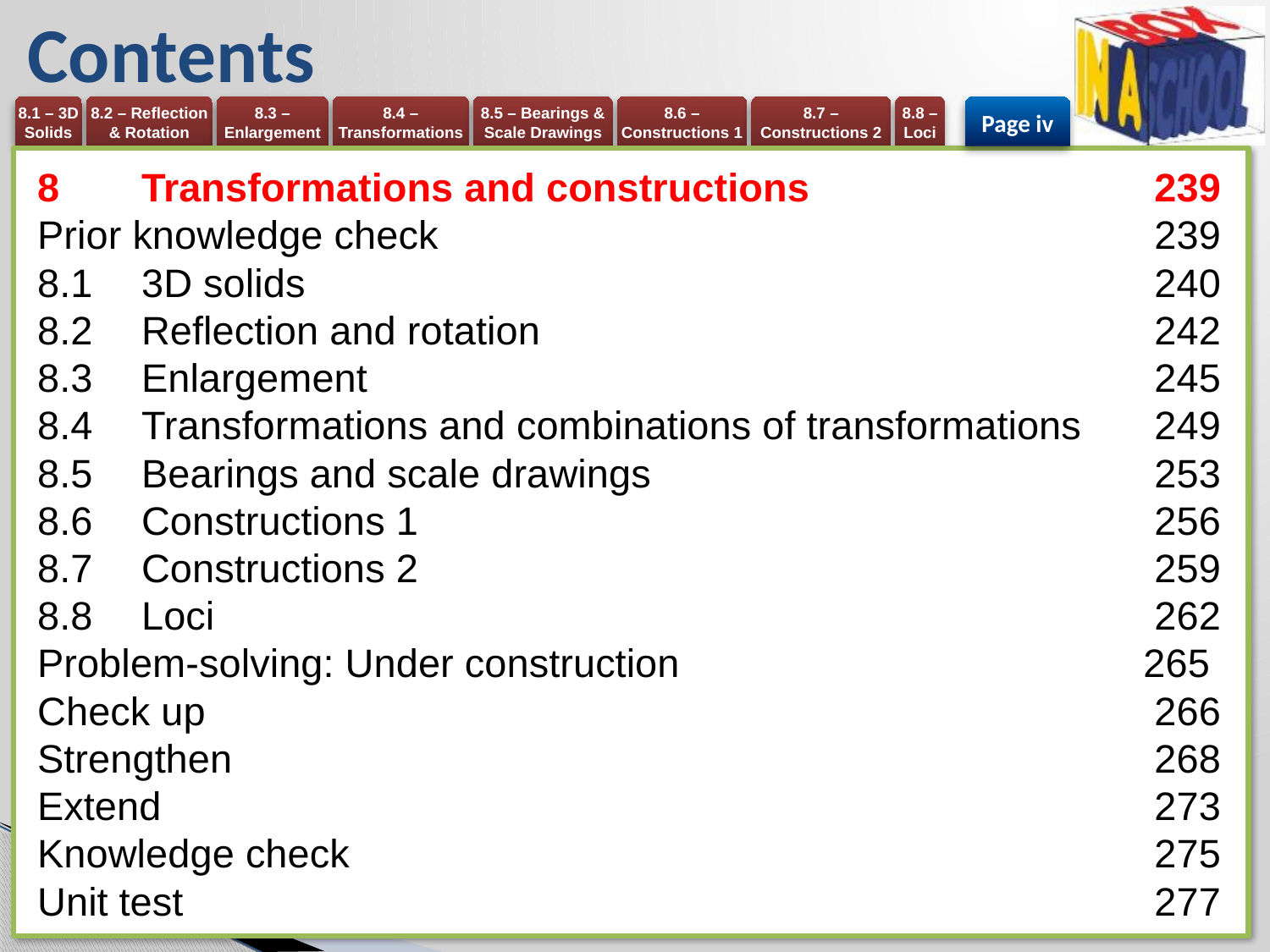

# Contents
Page iv
8	Transformations and constructions 	239
Prior knowledge check 	239
8.1	3D solids 	240
8.2	Reflection and rotation 	242
8.3	Enlargement 	245
8.4	Transformations and combinations of transformations 	249
8.5	Bearings and scale drawings 	253
8.6	Constructions 1 	256
8.7	Constructions 2 	259
8.8	Loci 	262
Problem-solving: Under construction 	265
Check up 	266
Strengthen 	268
Extend 	273
Knowledge check 	275
Unit test 	277